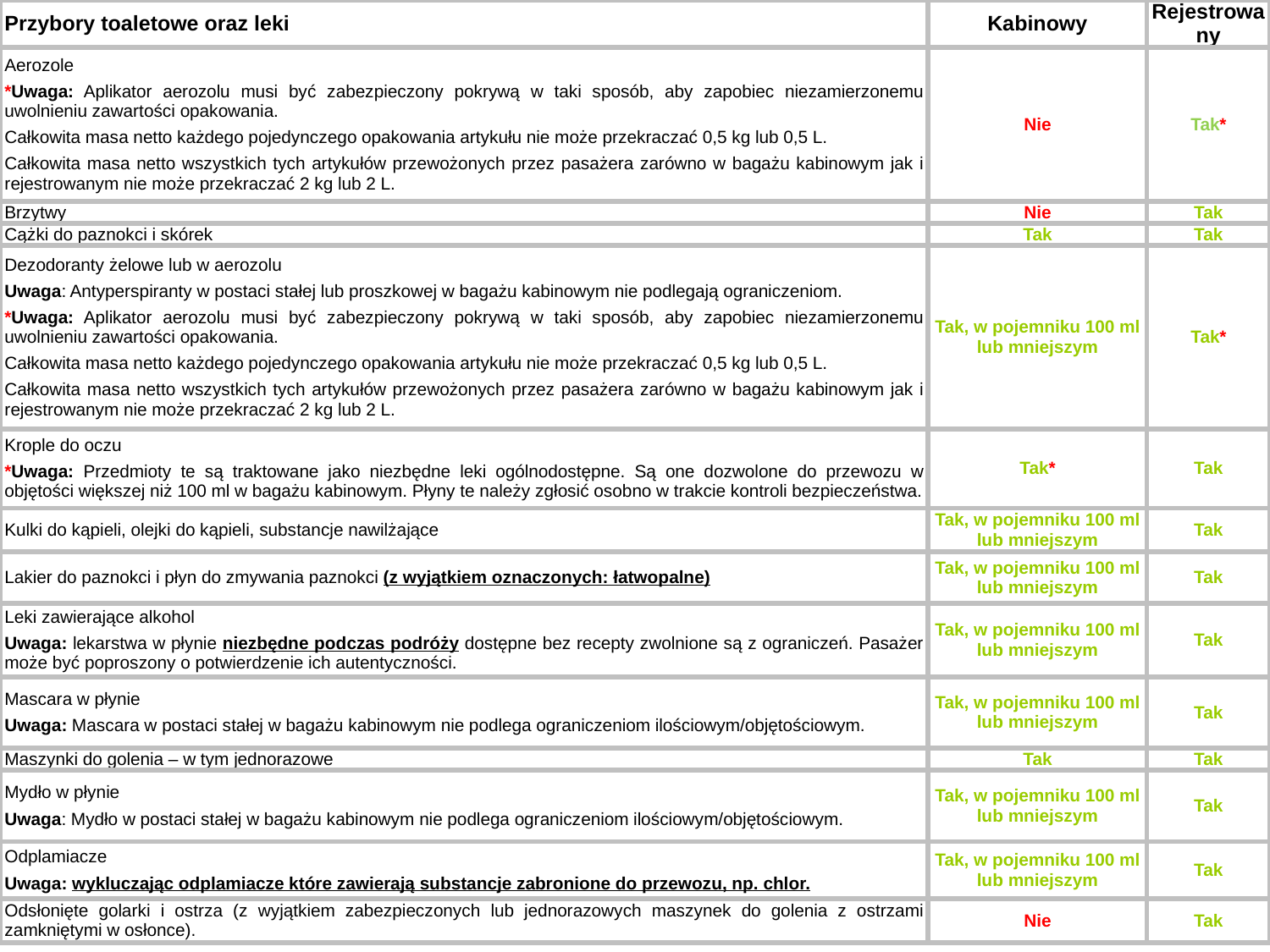

| Przybory toaletowe oraz leki | Kabinowy | Rejestrowany |
| --- | --- | --- |
| Aerozole \*Uwaga: Aplikator aerozolu musi być zabezpieczony pokrywą w taki sposób, aby zapobiec niezamierzonemu uwolnieniu zawartości opakowania. Całkowita masa netto każdego pojedynczego opakowania artykułu nie może przekraczać 0,5 kg lub 0,5 L. Całkowita masa netto wszystkich tych artykułów przewożonych przez pasażera zarówno w bagażu kabinowym jak i rejestrowanym nie może przekraczać 2 kg lub 2 L. | Nie | Tak\* |
| Brzytwy | Nie | Tak |
| Cążki do paznokci i skórek | Tak | Tak |
| Dezodoranty żelowe lub w aerozolu Uwaga: Antyperspiranty w postaci stałej lub proszkowej w bagażu kabinowym nie podlegają ograniczeniom. \*Uwaga: Aplikator aerozolu musi być zabezpieczony pokrywą w taki sposób, aby zapobiec niezamierzonemu uwolnieniu zawartości opakowania. Całkowita masa netto każdego pojedynczego opakowania artykułu nie może przekraczać 0,5 kg lub 0,5 L. Całkowita masa netto wszystkich tych artykułów przewożonych przez pasażera zarówno w bagażu kabinowym jak i rejestrowanym nie może przekraczać 2 kg lub 2 L. | Tak, w pojemniku 100 ml lub mniejszym | Tak\* |
| Krople do oczu \*Uwaga: Przedmioty te są traktowane jako niezbędne leki ogólnodostępne. Są one dozwolone do przewozu w objętości większej niż 100 ml w bagażu kabinowym. Płyny te należy zgłosić osobno w trakcie kontroli bezpieczeństwa. | Tak\* | Tak |
| Kulki do kąpieli, olejki do kąpieli, substancje nawilżające | Tak, w pojemniku 100 ml lub mniejszym | Tak |
| Lakier do paznokci i płyn do zmywania paznokci (z wyjątkiem oznaczonych: łatwopalne) | Tak, w pojemniku 100 ml lub mniejszym | Tak |
| Leki zawierające alkohol Uwaga: lekarstwa w płynie niezbędne podczas podróży dostępne bez recepty zwolnione są z ograniczeń. Pasażer może być poproszony o potwierdzenie ich autentyczności. | Tak, w pojemniku 100 ml lub mniejszym | Tak |
| Mascara w płynie Uwaga: Mascara w postaci stałej w bagażu kabinowym nie podlega ograniczeniom ilościowym/objętościowym. | Tak, w pojemniku 100 ml lub mniejszym | Tak |
| Maszynki do golenia – w tym jednorazowe | Tak | Tak |
| Mydło w płynie Uwaga: Mydło w postaci stałej w bagażu kabinowym nie podlega ograniczeniom ilościowym/objętościowym. | Tak, w pojemniku 100 ml lub mniejszym | Tak |
| Odplamiacze Uwaga: wykluczając odplamiacze które zawierają substancje zabronione do przewozu, np. chlor. | Tak, w pojemniku 100 ml lub mniejszym | Tak |
| Odsłonięte golarki i ostrza (z wyjątkiem zabezpieczonych lub jednorazowych maszynek do golenia z ostrzami zamkniętymi w osłonce). | Nie | Tak |